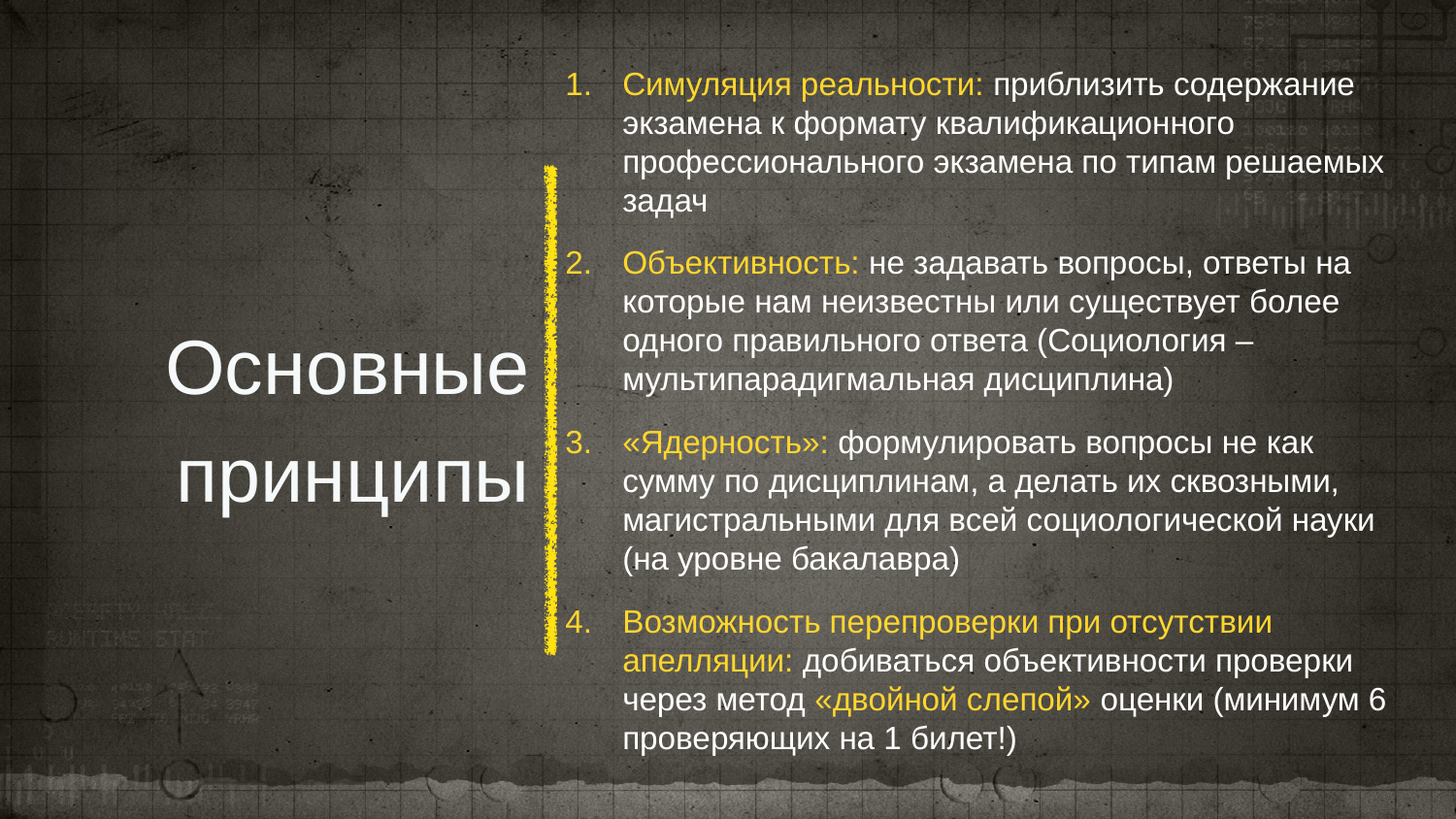

# Основные принципы
Симуляция реальности: приблизить содержание экзамена к формату квалификационного профессионального экзамена по типам решаемых задач
Объективность: не задавать вопросы, ответы на которые нам неизвестны или существует более одного правильного ответа (Социология – мультипарадигмальная дисциплина)
«Ядерность»: формулировать вопросы не как сумму по дисциплинам, а делать их сквозными, магистральными для всей социологической науки (на уровне бакалавра)
Возможность перепроверки при отсутствии апелляции: добиваться объективности проверки через метод «двойной слепой» оценки (минимум 6 проверяющих на 1 билет!)